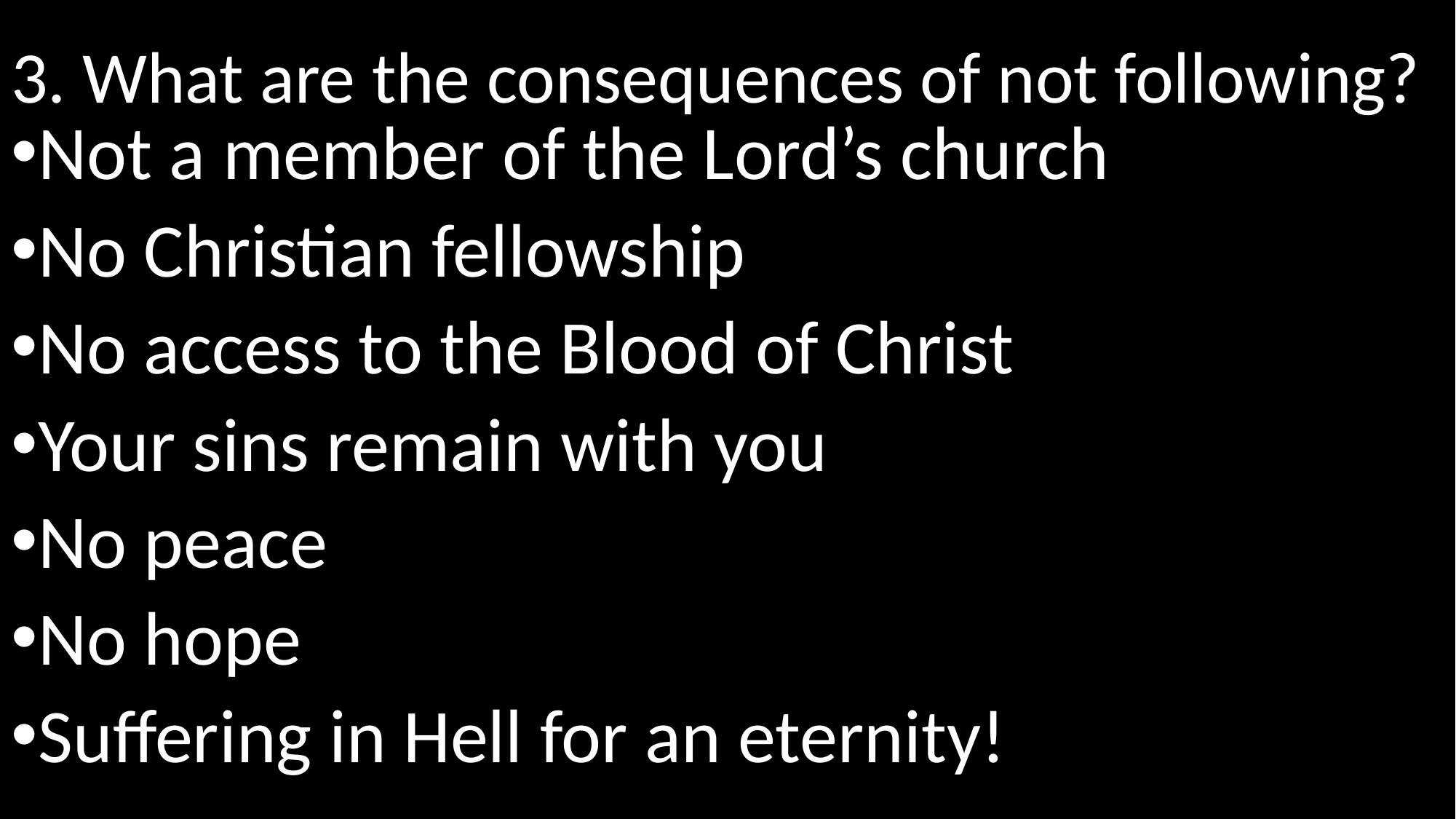

# 3. What are the consequences of not following?
Not a member of the Lord’s church
No Christian fellowship
No access to the Blood of Christ
Your sins remain with you
No peace
No hope
Suffering in Hell for an eternity!